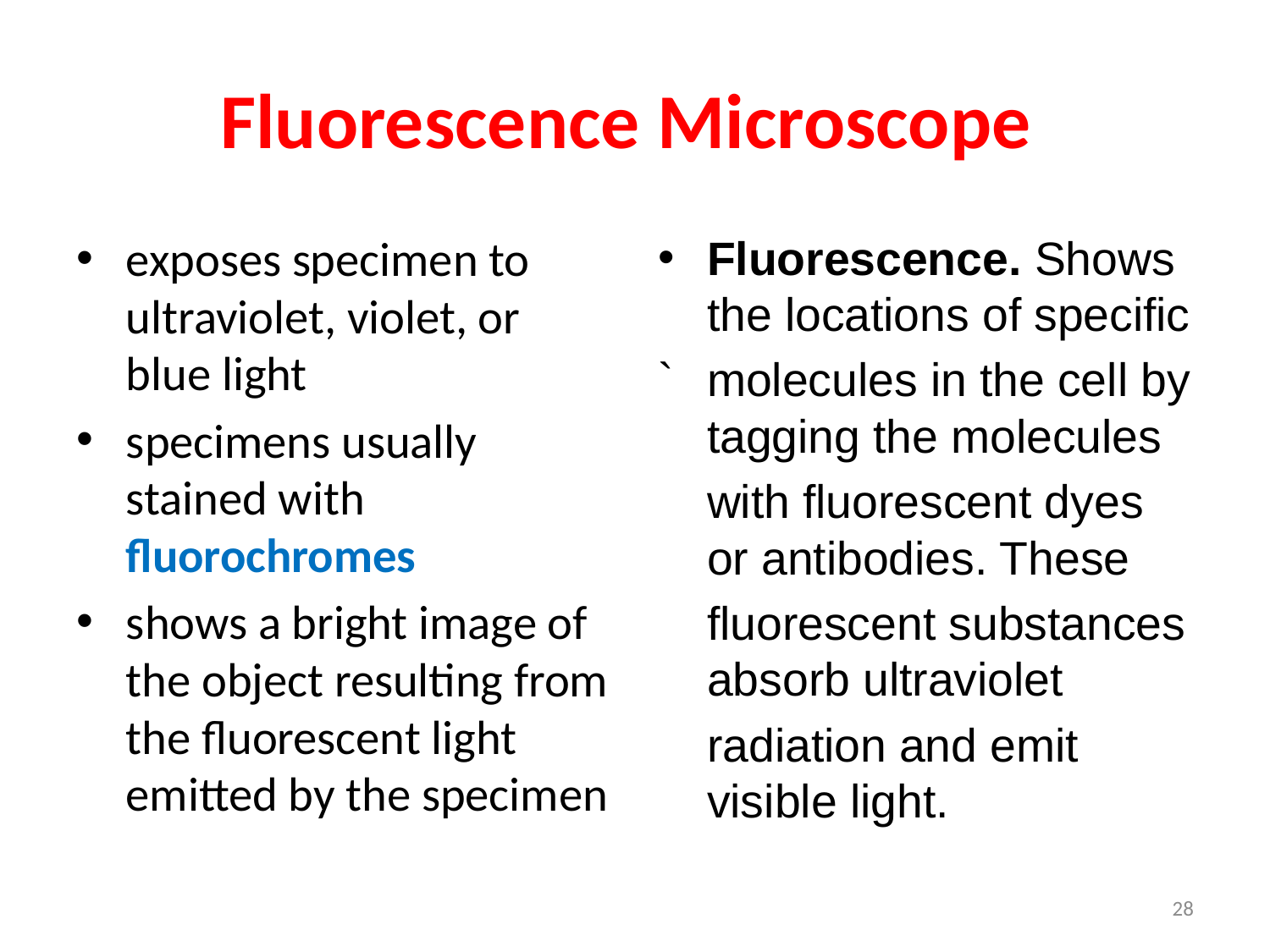

# Fluorescence Microscope
exposes specimen to ultraviolet, violet, or blue light
specimens usually stained with fluorochromes
shows a bright image of the object resulting from the fluorescent light emitted by the specimen
Fluorescence. Shows the locations of specific
`	molecules in the cell by tagging the molecules
	with fluorescent dyes or antibodies. These
	fluorescent substances absorb ultraviolet
	radiation and emit visible light.

28